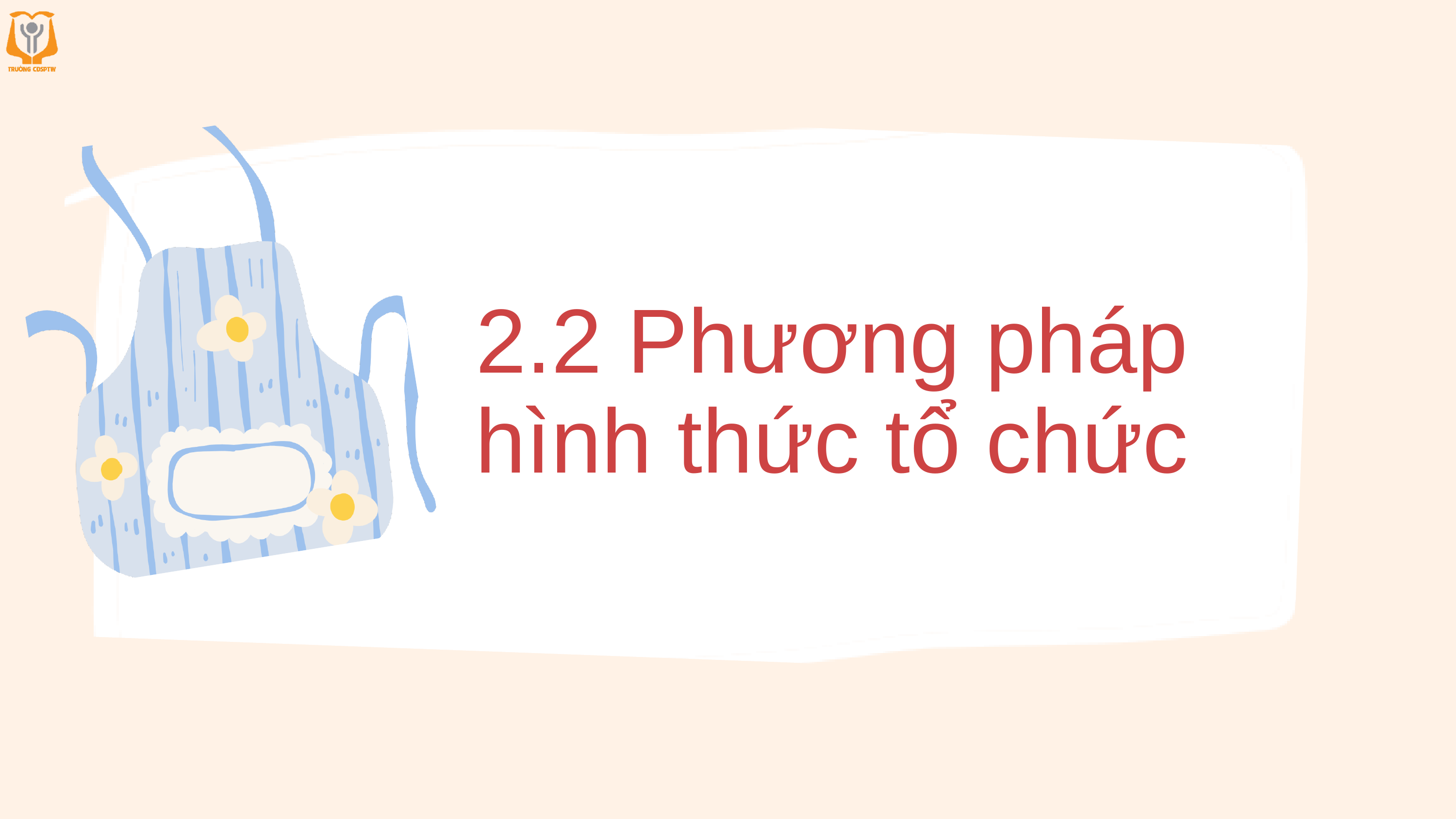

2.2 Phương pháp hình thức tổ chức